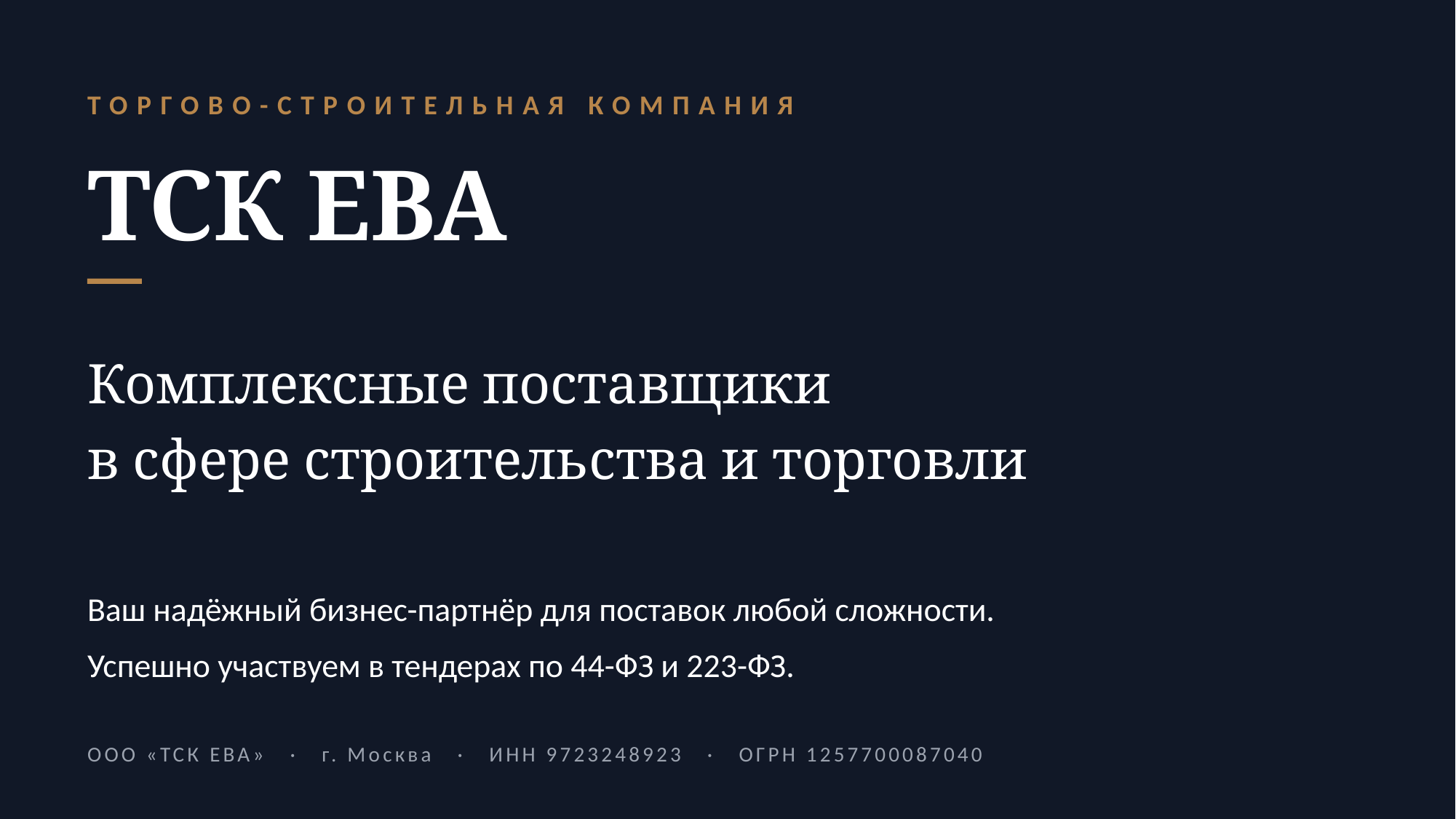

ТОРГОВО-СТРОИТЕЛЬНАЯ КОМПАНИЯ
ТСК ЕВА

Комплексные поставщики
в сфере строительства и торговли
Ваш надёжный бизнес-партнёр для поставок любой сложности.
Успешно участвуем в тендерах по 44-ФЗ и 223-ФЗ.
ООО «ТСК ЕВА»   ·   г. Москва   ·   ИНН 9723248923   ·   ОГРН 1257700087040